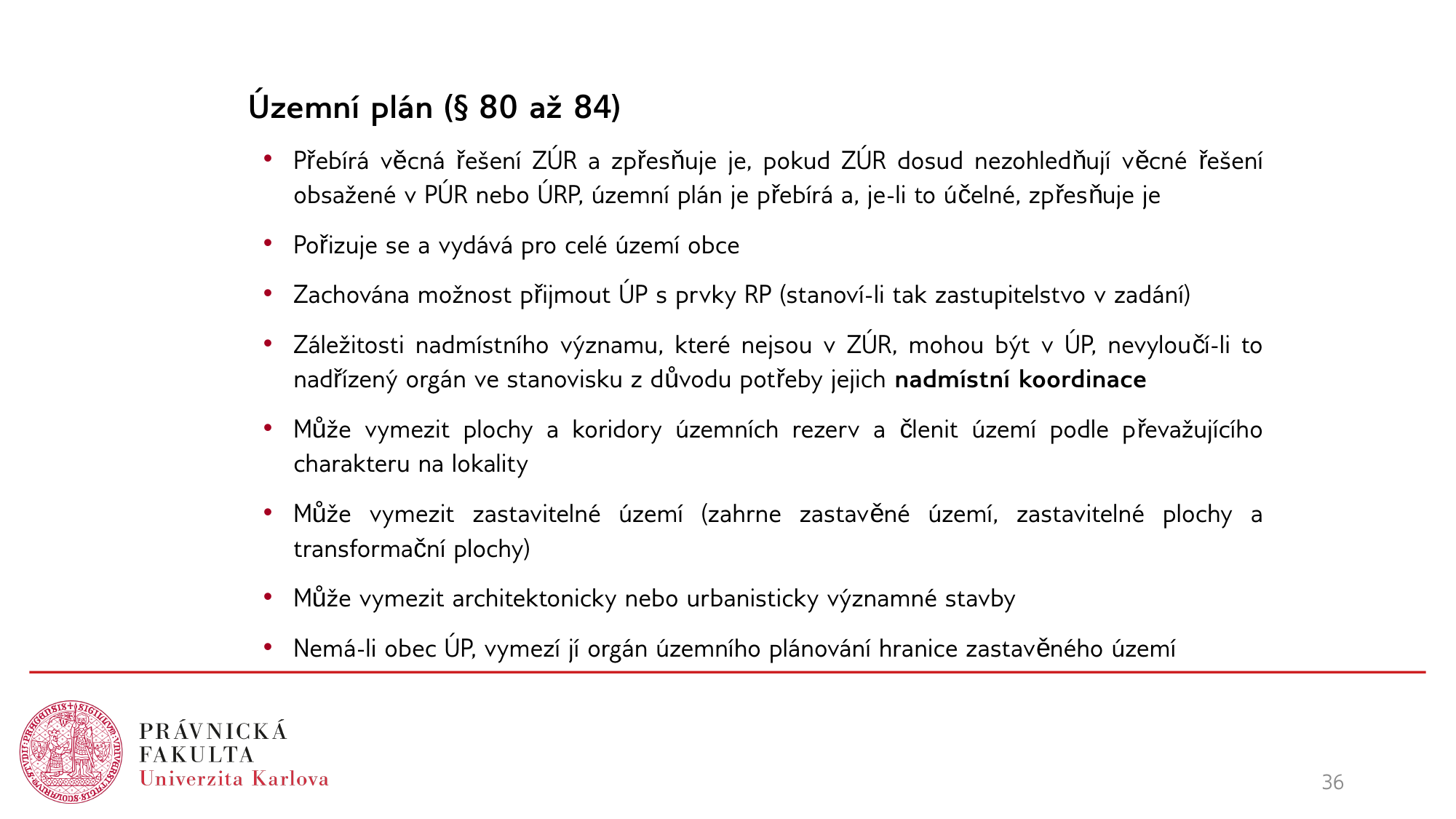

# Územní plán (§ 80 až 84)
Přebírá věcná řešení ZÚR a zpřesňuje je, pokud ZÚR dosud nezohledňují věcné řešení obsažené v PÚR nebo ÚRP, územní plán je přebírá a, je-li to účelné, zpřesňuje je
Pořizuje se a vydává pro celé území obce
Zachována možnost přijmout ÚP s prvky RP (stanoví-li tak zastupitelstvo v zadání)
Záležitosti nadmístního významu, které nejsou v ZÚR, mohou být v ÚP, nevyloučí-li to nadřízený orgán ve stanovisku z důvodu potřeby jejich nadmístní koordinace
Může vymezit plochy a koridory územních rezerv a členit území podle převažujícího charakteru na lokality
Může vymezit zastavitelné území (zahrne zastavěné území, zastavitelné plochy a transformační plochy)
Může vymezit architektonicky nebo urbanisticky významné stavby
Nemá-li obec ÚP, vymezí jí orgán územního plánování hranice zastavěného území

36